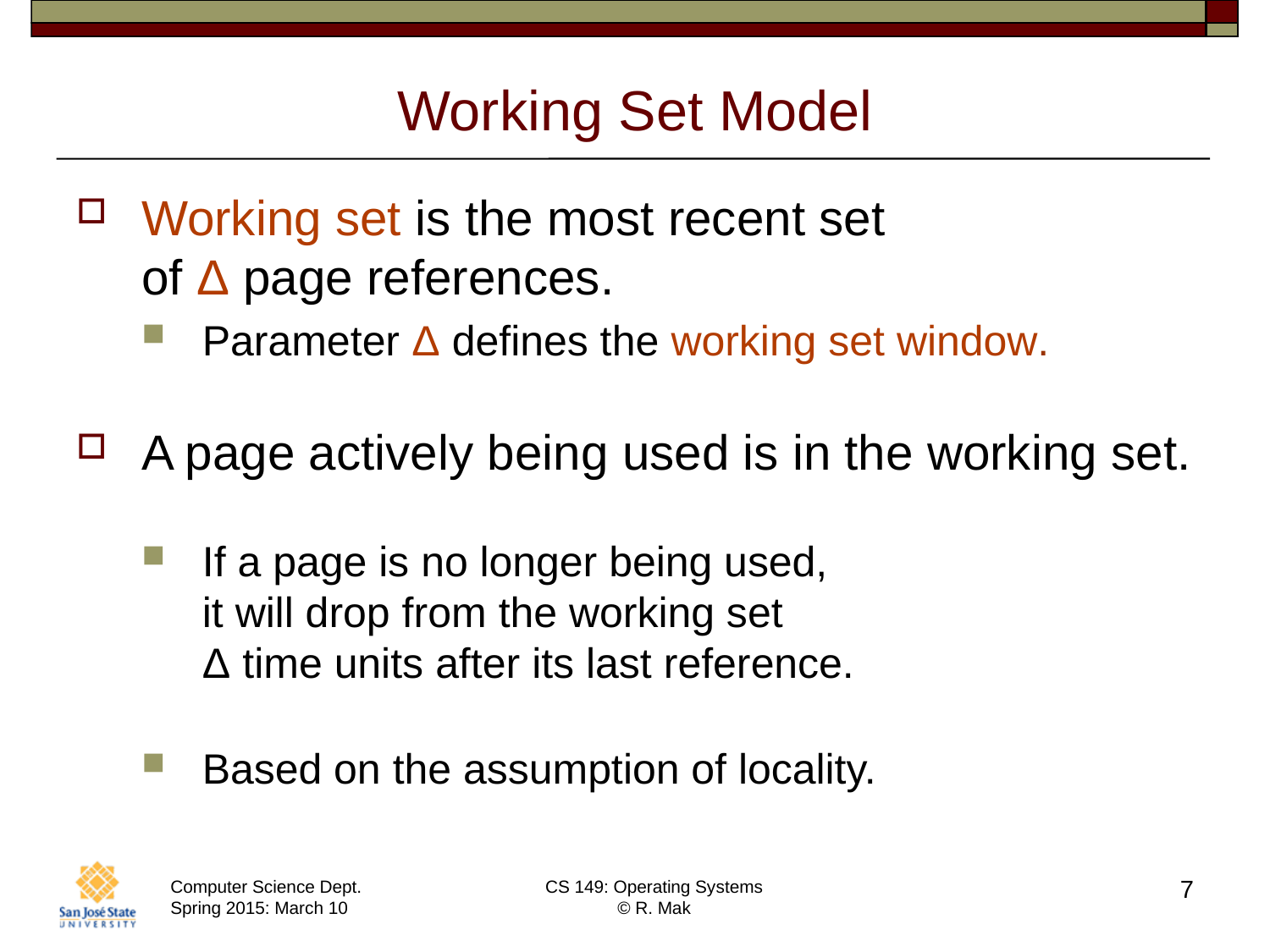

# Working Set Model
Working set is the most recent set
of Δ page references.
Parameter Δ defines the working set window.

A page actively being used is in the working set.

If a page is no longer being used,
it will drop from the working set
Δ time units after its last reference.

Based on the assumption of locality.

7